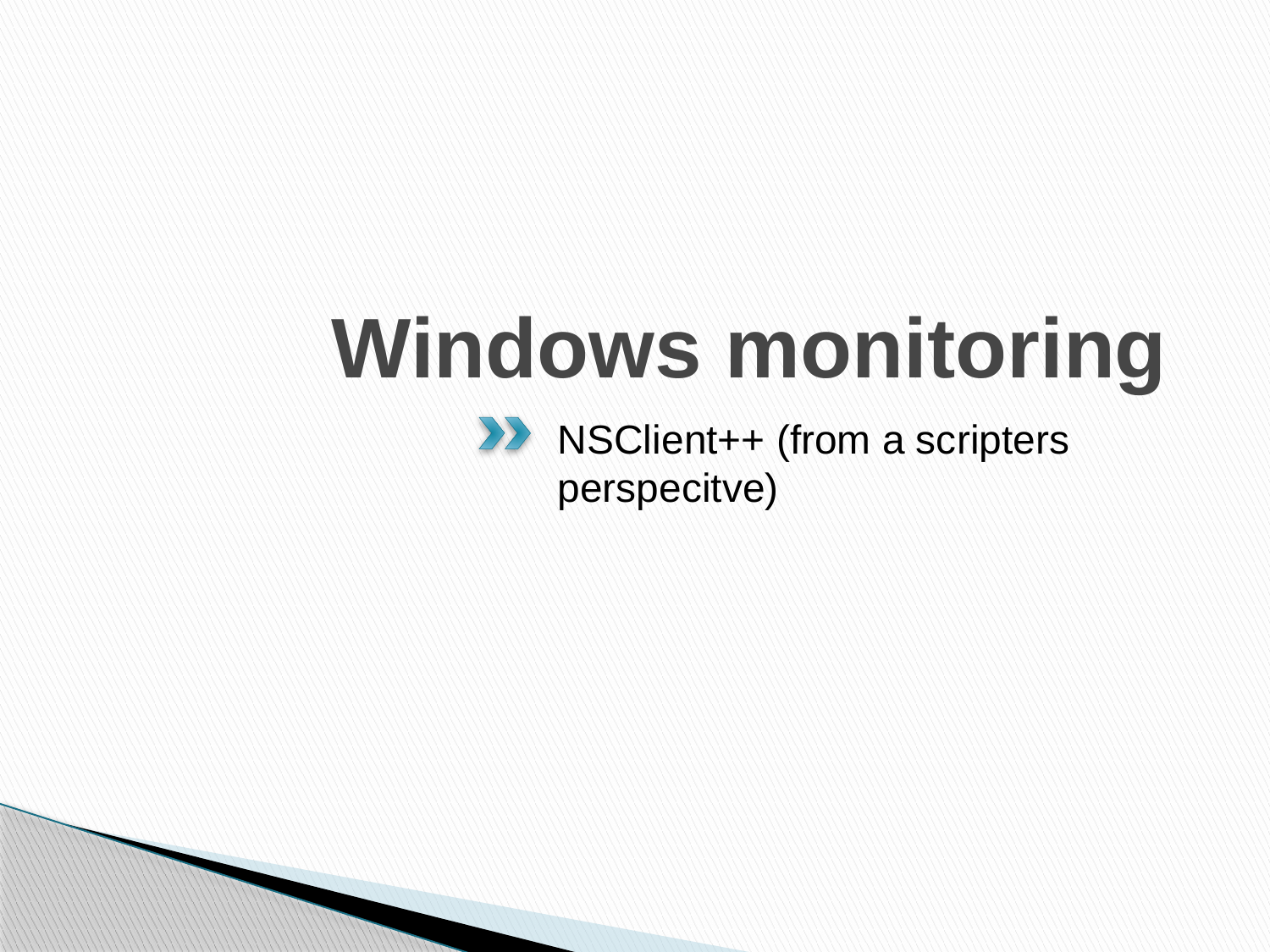

# Windows monitoring
NSClient++ (from a scripters perspecitve)